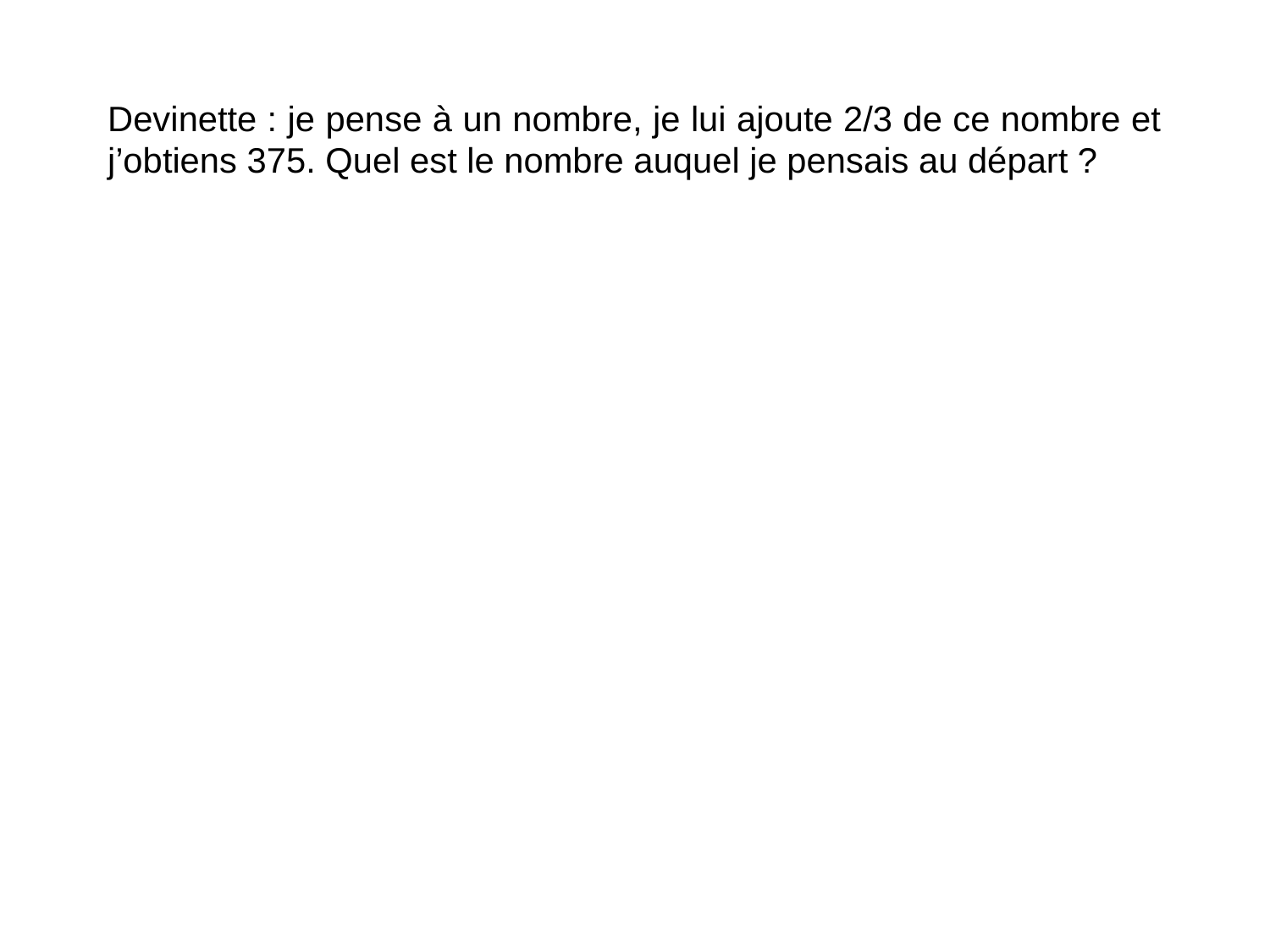

# Devinette : je pense à un nombre, je lui ajoute 2/3 de ce nombre et j’obtiens 375. Quel est le nombre auquel je pensais au départ ?